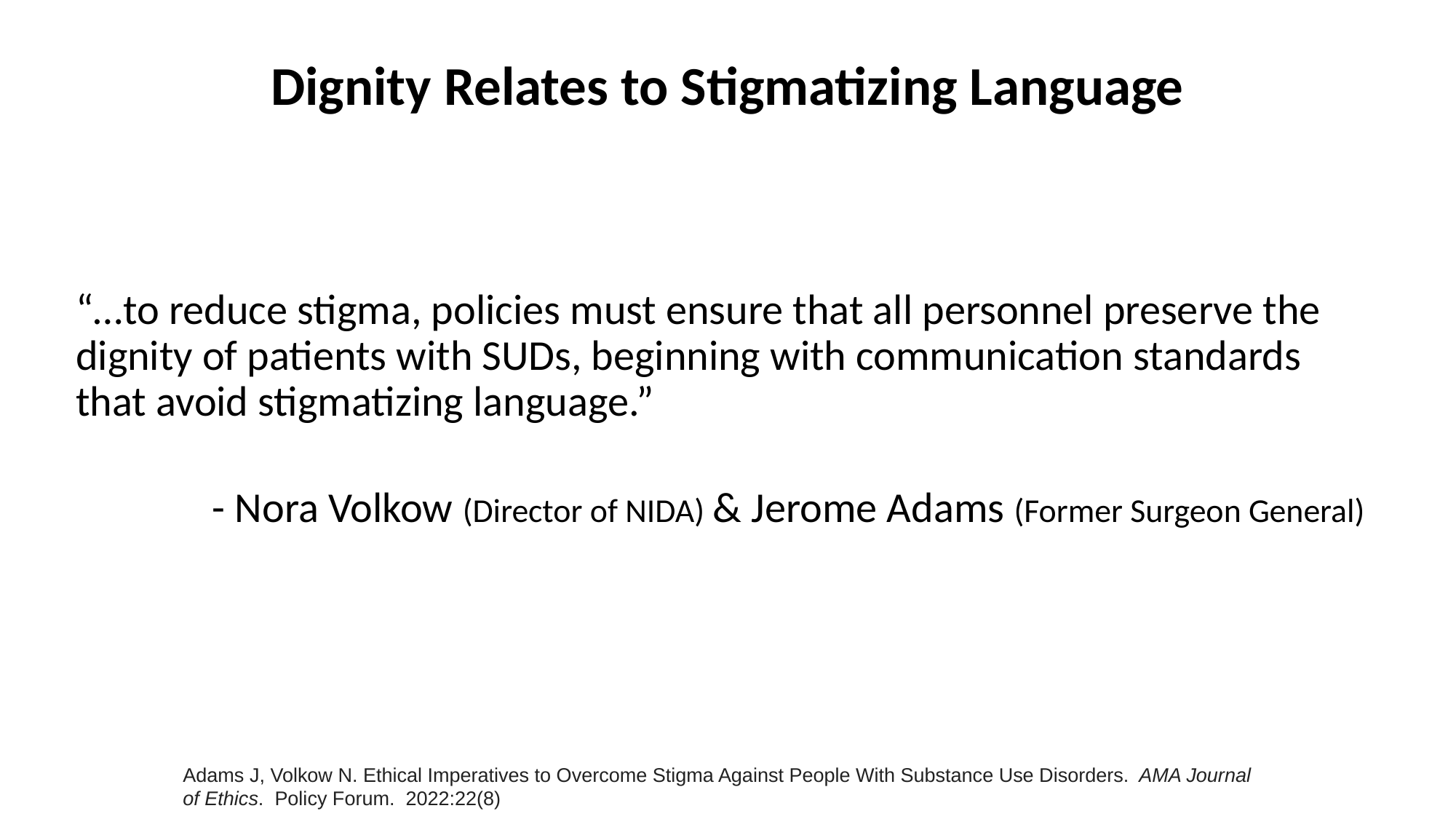

Dignity Relates to Stigmatizing Language
“…to reduce stigma, policies must ensure that all personnel preserve the dignity of patients with SUDs, beginning with communication standards that avoid stigmatizing language.”

- Nora Volkow (Director of NIDA) & Jerome Adams (Former Surgeon General)
Adams J, Volkow N. Ethical Imperatives to Overcome Stigma Against People With Substance Use Disorders.  AMA Journal of Ethics.  Policy Forum.  2022:22(8)